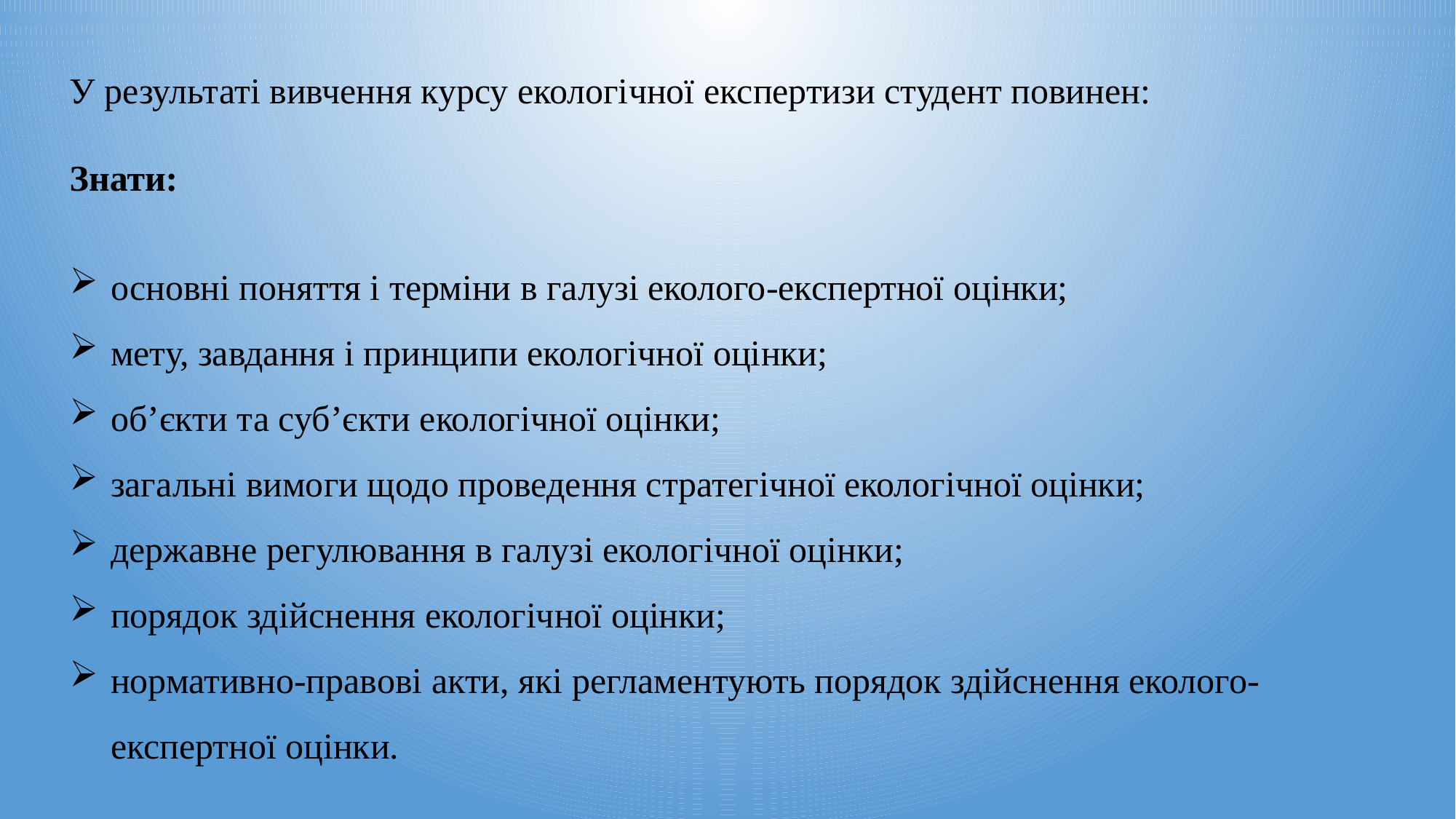

У результаті вивчення курсу екологічної експертизи студент повинен:

Знати:

основні поняття і терміни в галузі еколого-експертної оцінки;
мету, завдання і принципи екологічної оцінки;
об’єкти та суб’єкти екологічної оцінки;
загальні вимоги щодо проведення стратегічної екологічної оцінки;
державне регулювання в галузі екологічної оцінки;
порядок здійснення екологічної оцінки;
нормативно-правові акти, які регламентують порядок здійснення еколого-експертної оцінки.